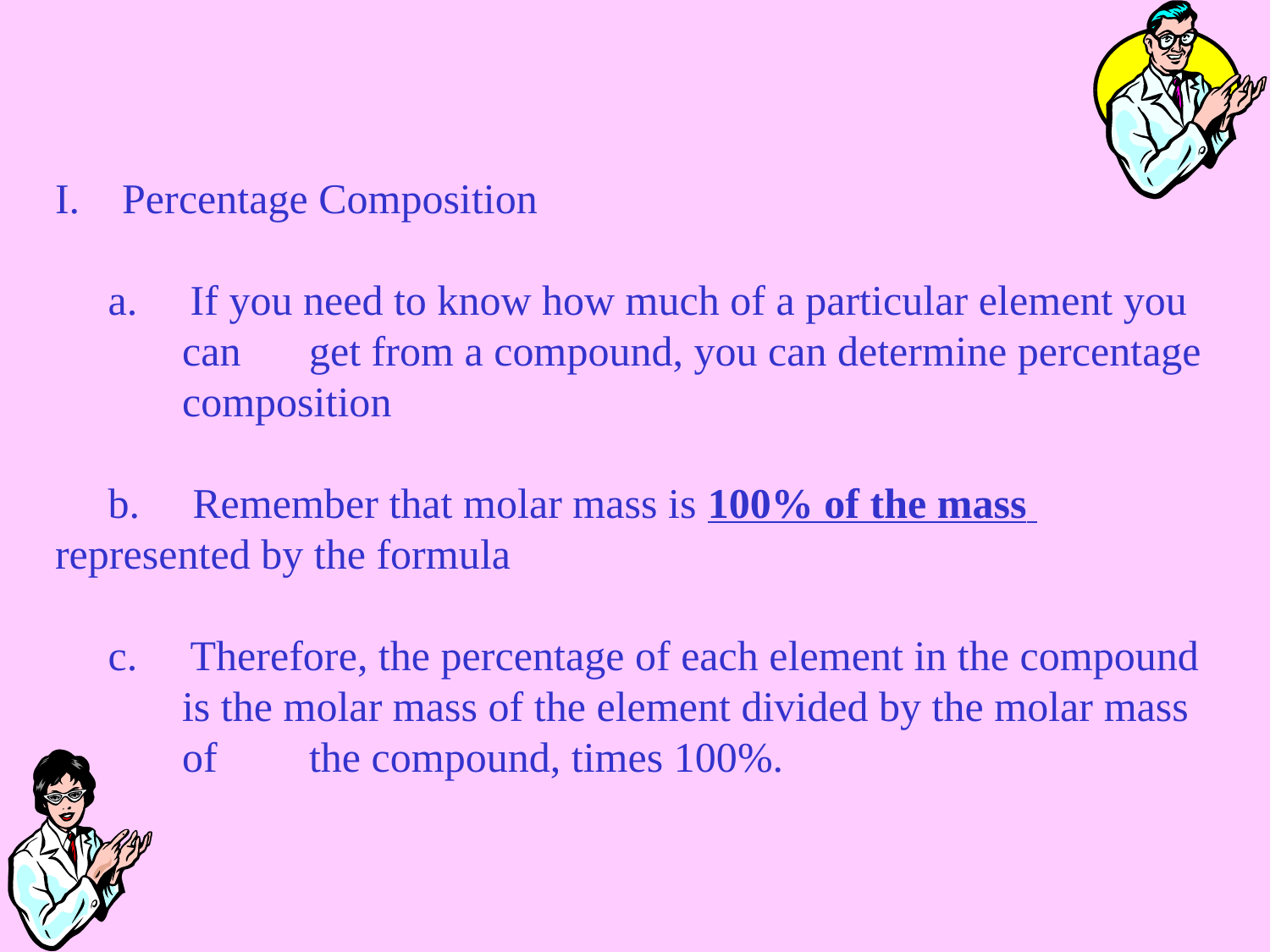

I.    Percentage Composition
     a.     If you need to know how much of a particular element you 	can 	get from a compound, you can determine percentage 	composition
     b.     Remember that molar mass is 100% of the mass 	represented by the formula
     c.     Therefore, the percentage of each element in the compound 	is the molar mass of the element divided by the molar mass 	of 	the compound, times 100%.